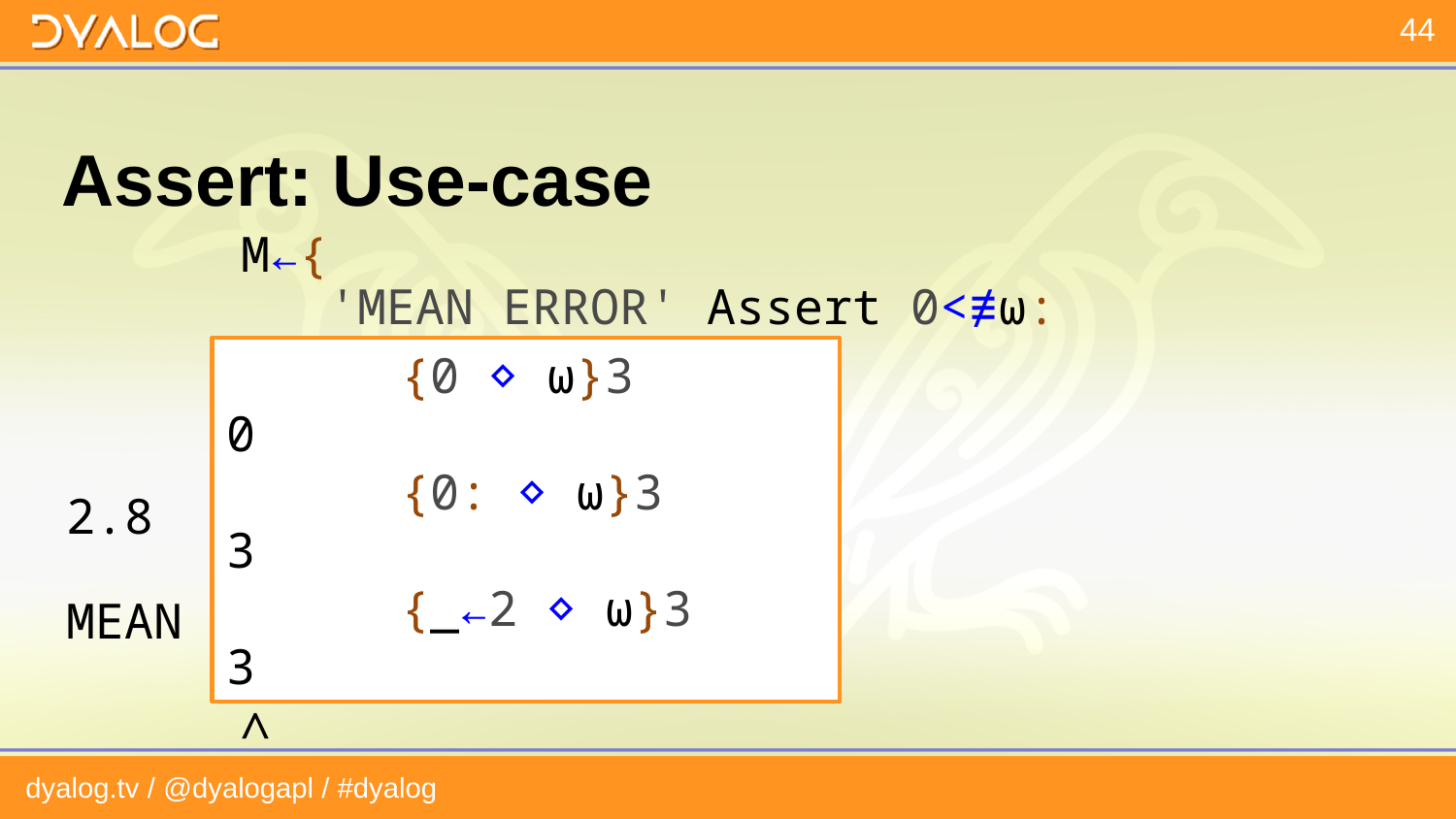

# Assert: Use-case
      M←{
         'MEAN ERROR' Assert 0<≢⍵:
         (+⌿⍵)÷≢⍵
      }
      M 3 1 4 1 5
2.8
      M ⍬
MEAN ERROR
      M ⍬
      ∧
      {0 ⋄ ⍵}3
0
      {0: ⋄ ⍵}3
3
      {_←2 ⋄ ⍵}3
3